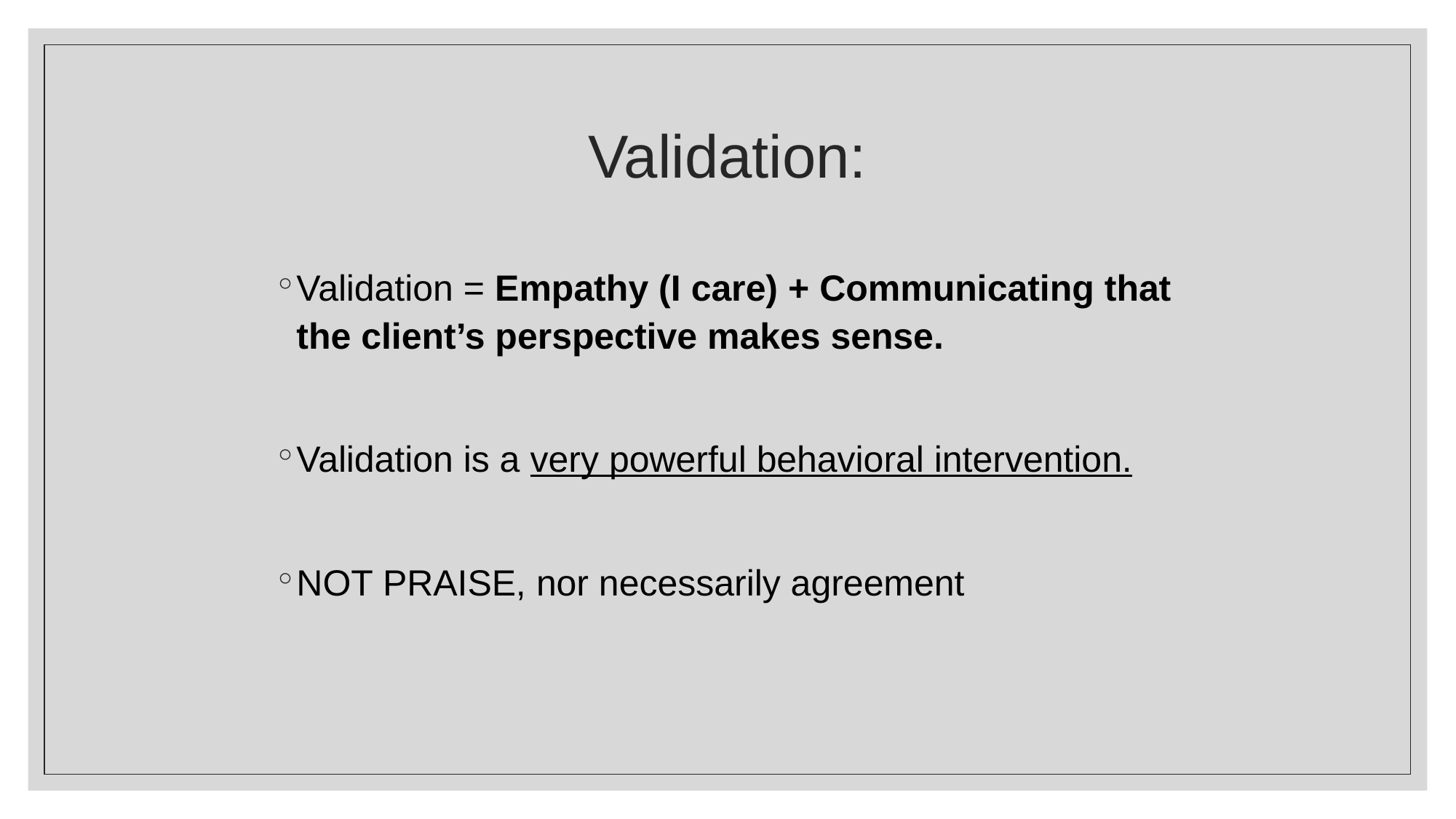

# Validation:
Validation = Empathy (I care) + Communicating that the client’s perspective makes sense.

Validation is a very powerful behavioral intervention.

NOT PRAISE, nor necessarily agreement